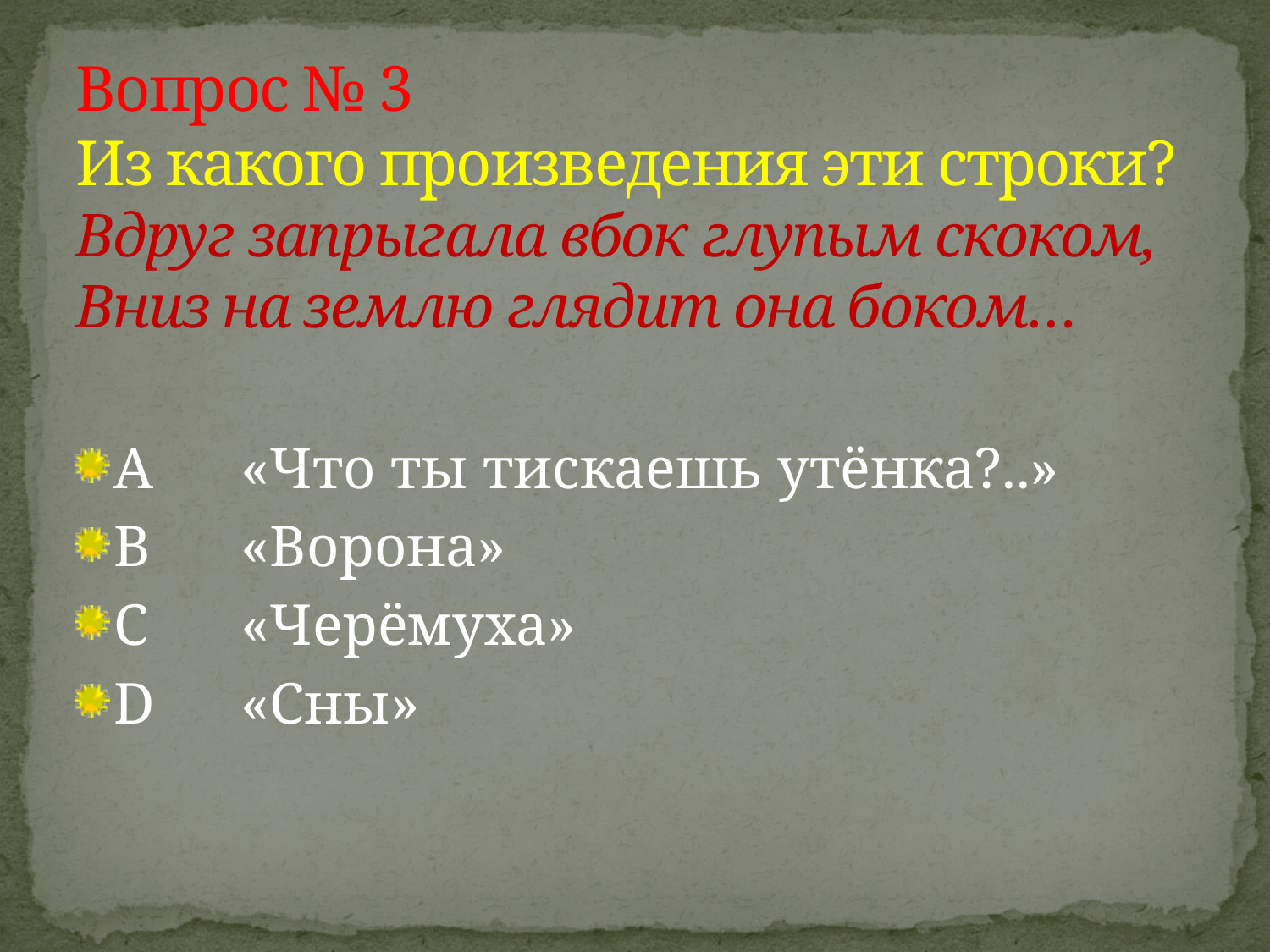

# Вопрос № 3 Из какого произведения эти строки? Вдруг запрыгала вбок глупым скоком, Вниз на землю глядит она боком…
A	«Что ты тискаешь утёнка?..»
B	«Ворона»
C	«Черёмуха»
D	«Сны»